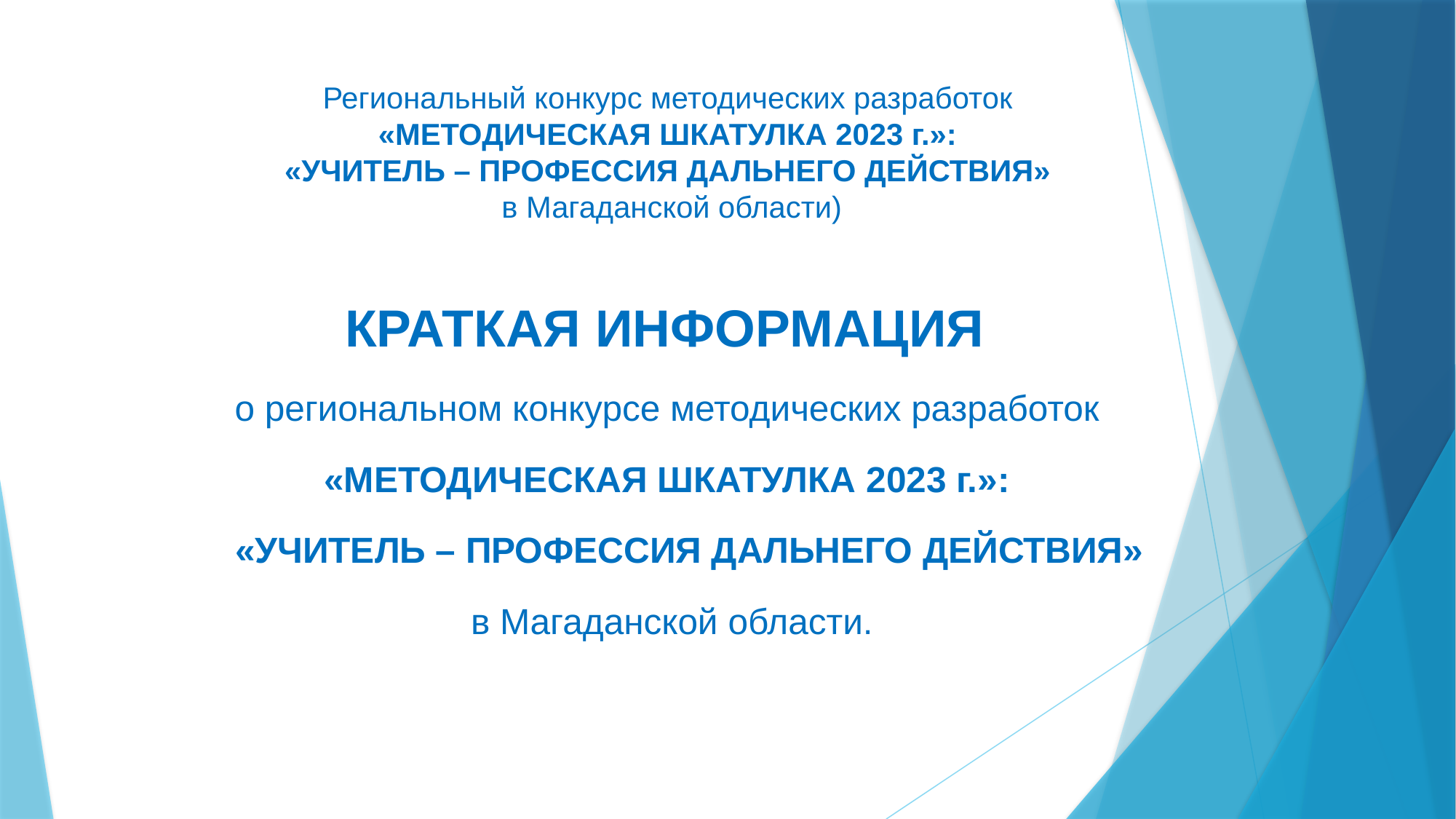

# Региональный конкурс методических разработок «МЕТОДИЧЕСКАЯ ШКАТУЛКА 2023 г.»: «УЧИТЕЛЬ – ПРОФЕССИЯ ДАЛЬНЕГО ДЕЙСТВИЯ» в Магаданской области)
КРАТКАЯ ИНФОРМАЦИЯ
о региональном конкурсе методических разработок
«МЕТОДИЧЕСКАЯ ШКАТУЛКА 2023 г.»:
	«УЧИТЕЛЬ – ПРОФЕССИЯ ДАЛЬНЕГО ДЕЙСТВИЯ»
в Магаданской области.